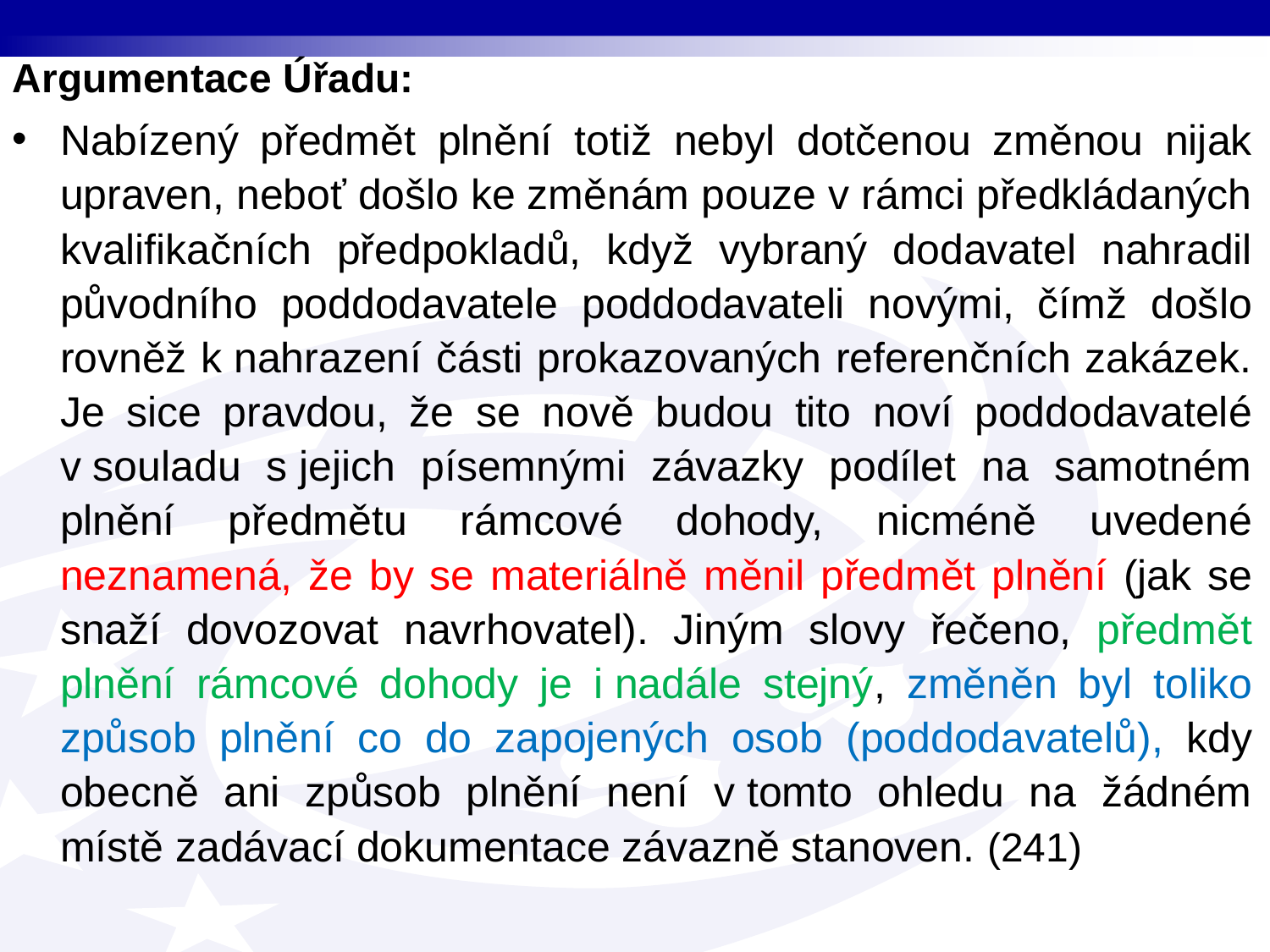

Argumentace Úřadu:
Nabízený předmět plnění totiž nebyl dotčenou změnou nijak upraven, neboť došlo ke změnám pouze v rámci předkládaných kvalifikačních předpokladů, když vybraný dodavatel nahradil původního poddodavatele poddodavateli novými, čímž došlo rovněž k nahrazení části prokazovaných referenčních zakázek. Je sice pravdou, že se nově budou tito noví poddodavatelé v souladu s jejich písemnými závazky podílet na samotném plnění předmětu rámcové dohody, nicméně uvedené neznamená, že by se materiálně měnil předmět plnění (jak se snaží dovozovat navrhovatel). Jiným slovy řečeno, předmět plnění rámcové dohody je i nadále stejný, změněn byl toliko způsob plnění co do zapojených osob (poddodavatelů), kdy obecně ani způsob plnění není v tomto ohledu na žádném místě zadávací dokumentace závazně stanoven. (241)